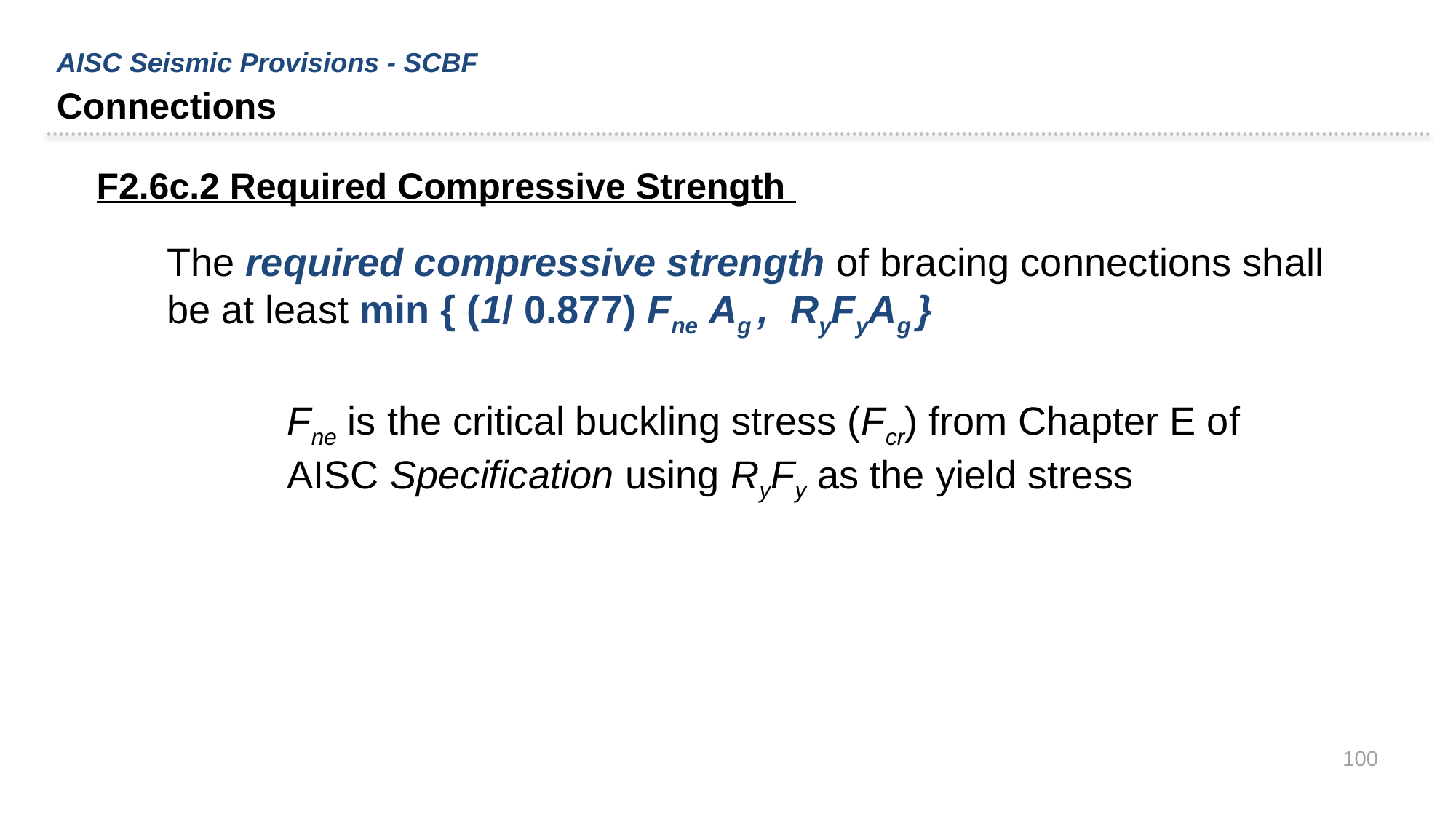

AISC Seismic Provisions - SCBF
Connections
F2.6c.2 Required Compressive Strength
The required compressive strength of bracing connections shall be at least min { (1/ 0.877) Fne Ag ,  RyFyAg }
Fne is the critical buckling stress (Fcr) from Chapter E of AISC Specification using RyFy as the yield stress
100